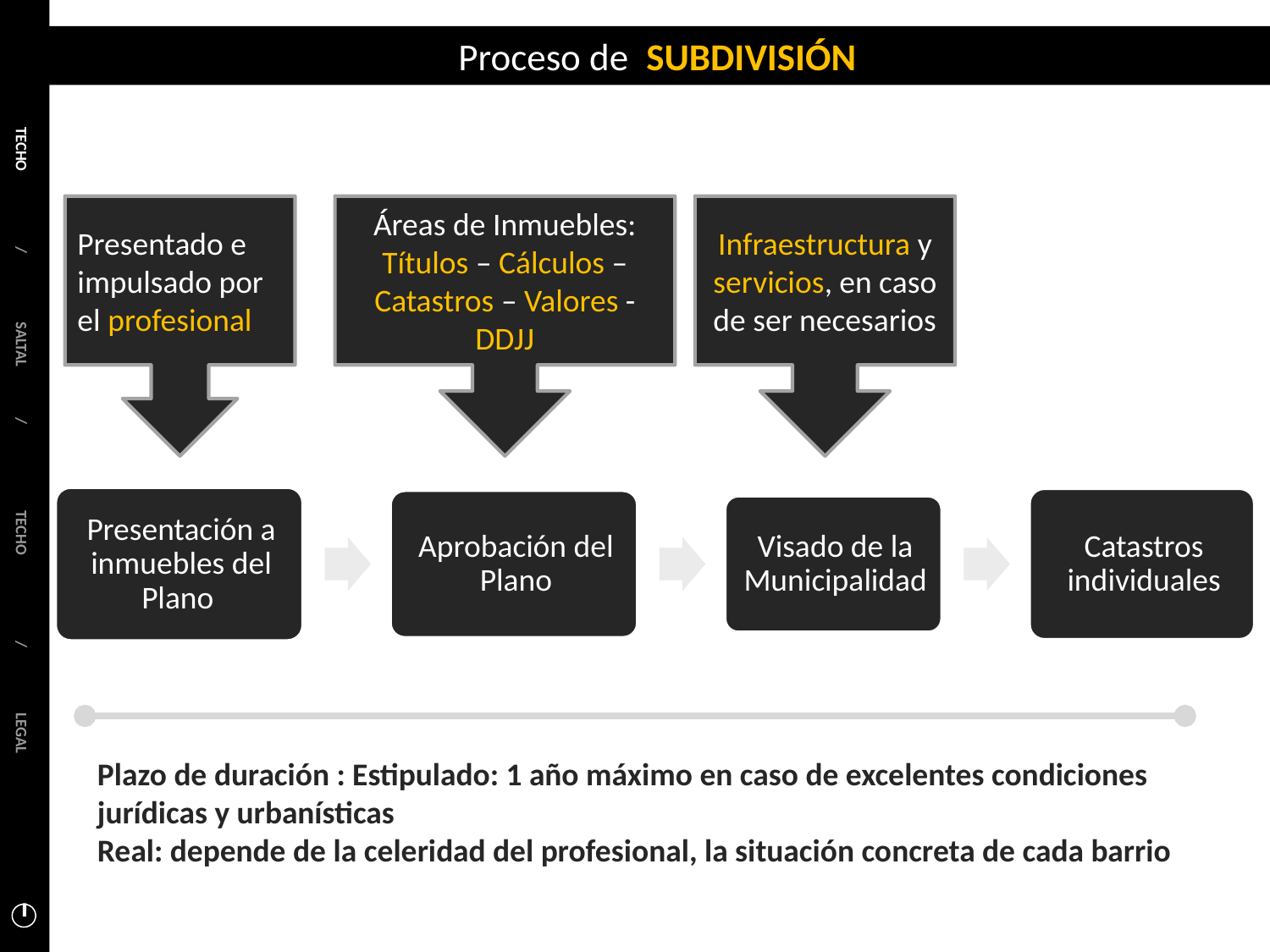

TECHO                     /                   SALTAL              /                        TECHO                        /                  LEGAL

# Proceso de  SUBDIVISIÓN
Presentado e impulsado por el profesional
Áreas de Inmuebles: Títulos – Cálculos – Catastros – Valores - DDJJ
Infraestructura y servicios, en caso de ser necesarios
Presentación a inmuebles del Plano

Aprobación del Plano

Visado de la Municipalidad

Catastros individuales
Plazo de duración : Estipulado: 1 año máximo en caso de excelentes condiciones jurídicas y urbanísticas
Real: depende de la celeridad del profesional, la situación concreta de cada barrio